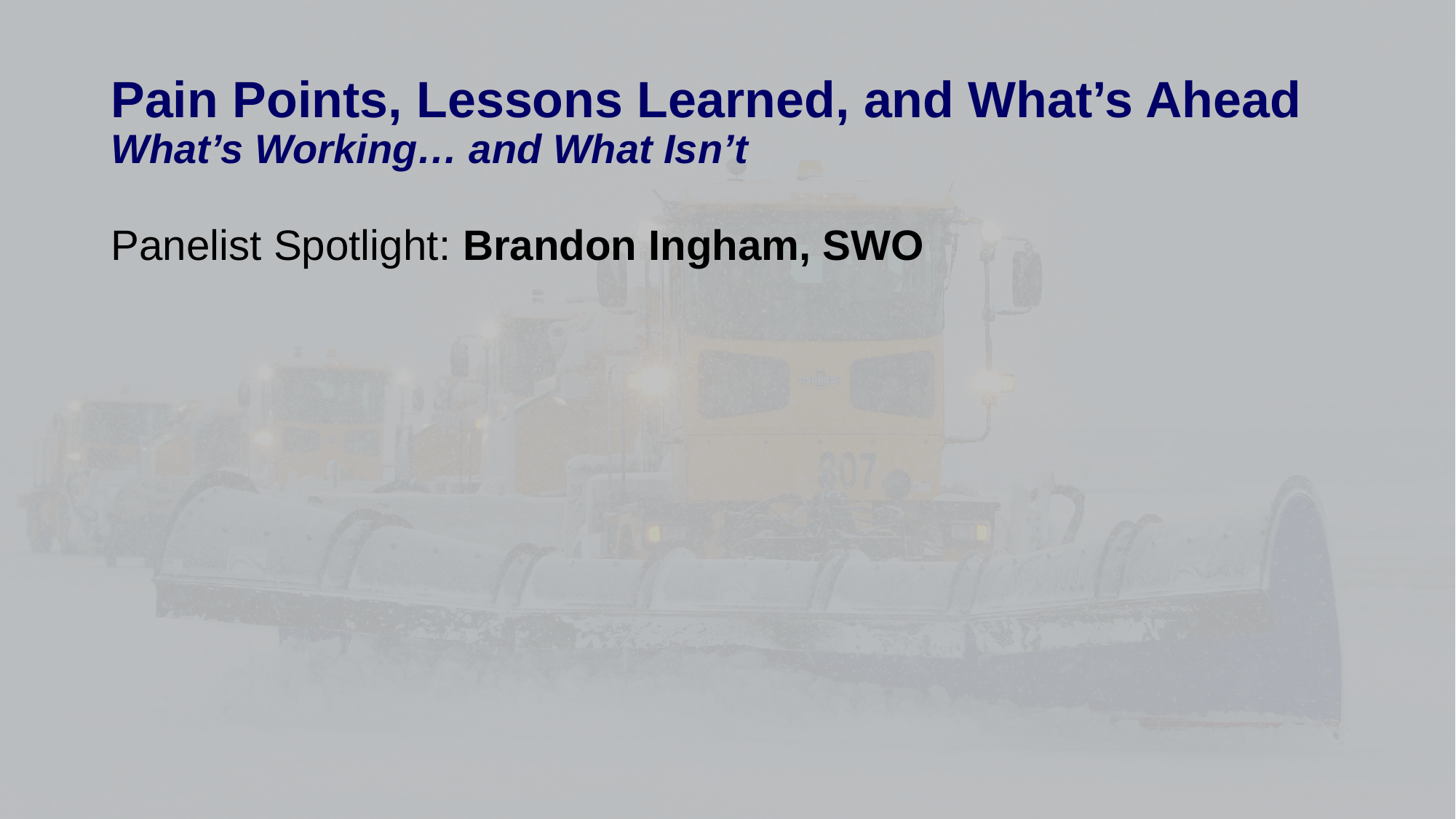

# Pain Points, Lessons Learned, and What’s Ahead What’s Working… and What Isn’t
Panelist Spotlight: Brandon Ingham, SWO